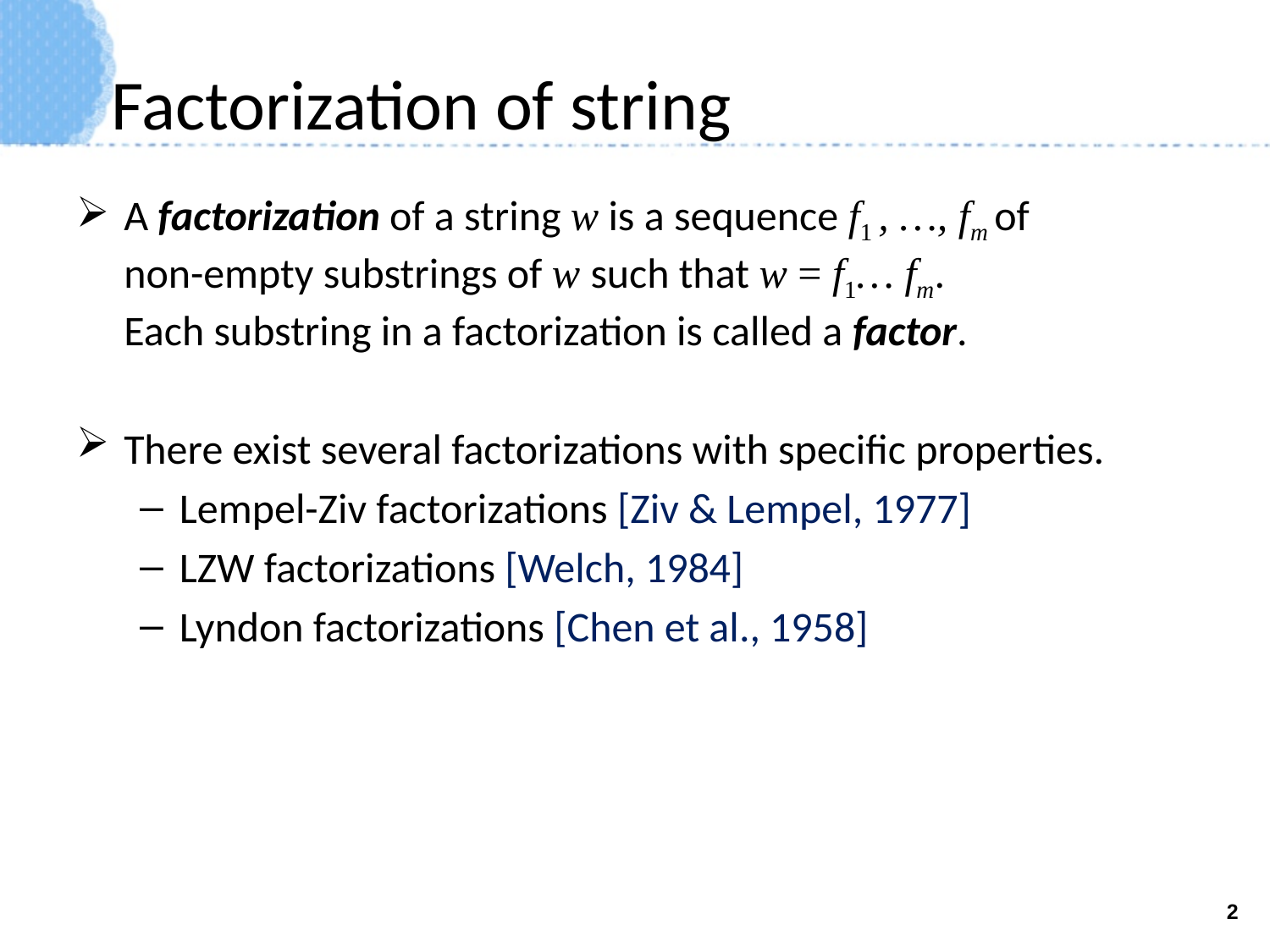

# Factorization of string
A factorization of a string w is a sequence f1 , …, fm of
non-empty substrings of w such that w = f1… fm.
Each substring in a factorization is called a factor.

There exist several factorizations with specific properties.
Lempel-Ziv factorizations [Ziv & Lempel, 1977]
LZW factorizations [Welch, 1984]
Lyndon factorizations [Chen et al., 1958]

2